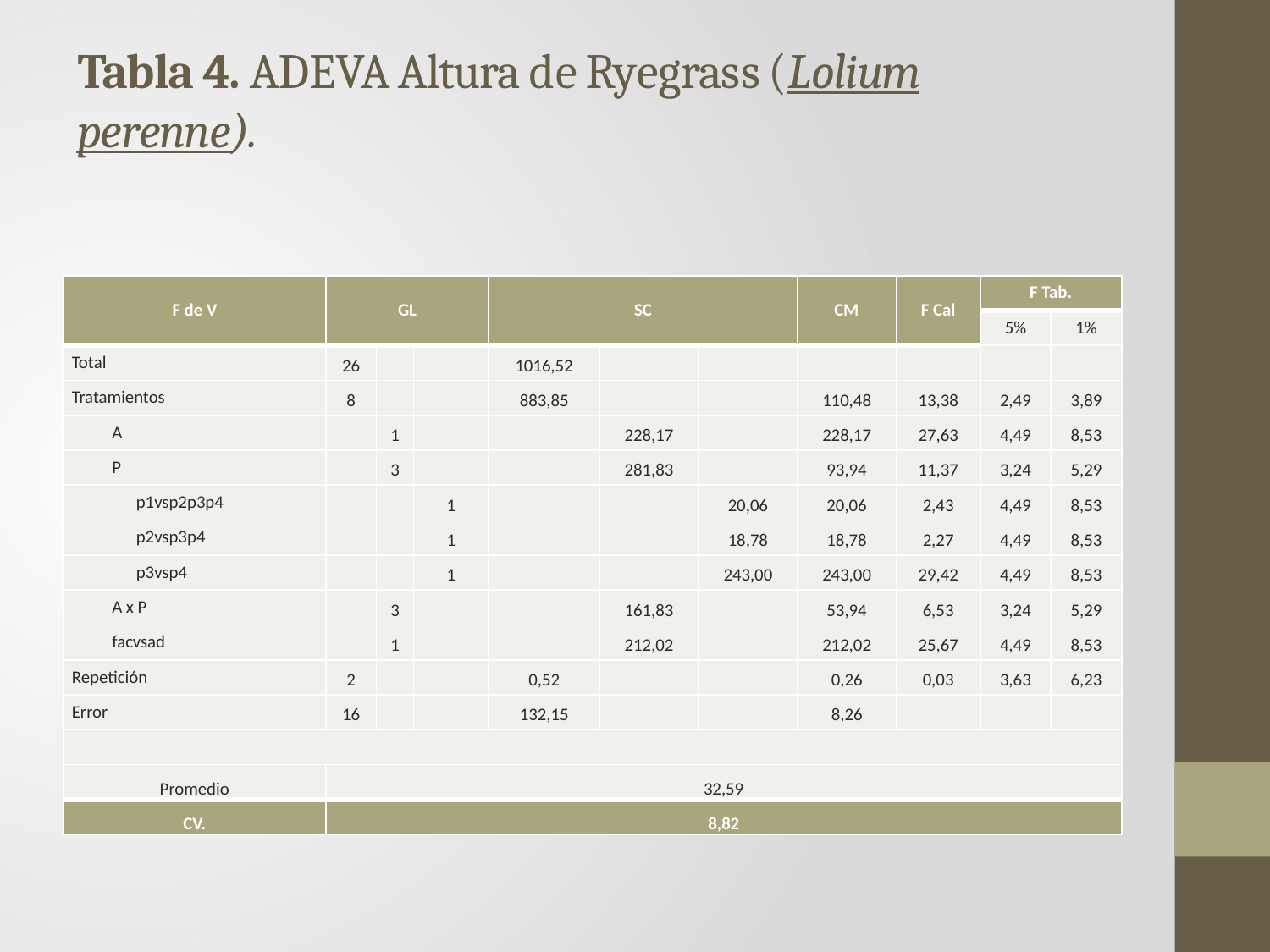

# Tabla 4. ADEVA Altura de Ryegrass (Lolium perenne).
| F de V | GL |  |  | SC |  |  | CM | F Cal | F Tab. |  |
| --- | --- | --- | --- | --- | --- | --- | --- | --- | --- | --- |
|  |  |  |  |  |  |  |  |  | 5% | 1% |
| Total | 26 |  |  | 1016,52 |  |  |  |  |  |  |
| Tratamientos | 8 |  |  | 883,85 |  |  | 110,48 | 13,38 | 2,49 | 3,89 |
| A |  | 1 |  |  | 228,17 |  | 228,17 | 27,63 | 4,49 | 8,53 |
| P |  | 3 |  |  | 281,83 |  | 93,94 | 11,37 | 3,24 | 5,29 |
| p1vsp2p3p4 |  |  | 1 |  |  | 20,06 | 20,06 | 2,43 | 4,49 | 8,53 |
| p2vsp3p4 |  |  | 1 |  |  | 18,78 | 18,78 | 2,27 | 4,49 | 8,53 |
| p3vsp4 |  |  | 1 |  |  | 243,00 | 243,00 | 29,42 | 4,49 | 8,53 |
| A x P |  | 3 |  |  | 161,83 |  | 53,94 | 6,53 | 3,24 | 5,29 |
| facvsad |  | 1 |  |  | 212,02 |  | 212,02 | 25,67 | 4,49 | 8,53 |
| Repetición | 2 |  |  | 0,52 |  |  | 0,26 | 0,03 | 3,63 | 6,23 |
| Error | 16 |  |  | 132,15 |  |  | 8,26 |  |  |  |
|  |  |  |  |  |  |  |  |  |  |  |
| Promedio | 32,59 |  |  |  |  |  |  |  |  |  |
| CV. | 8,82 |  |  |  |  |  |  |  |  |  |